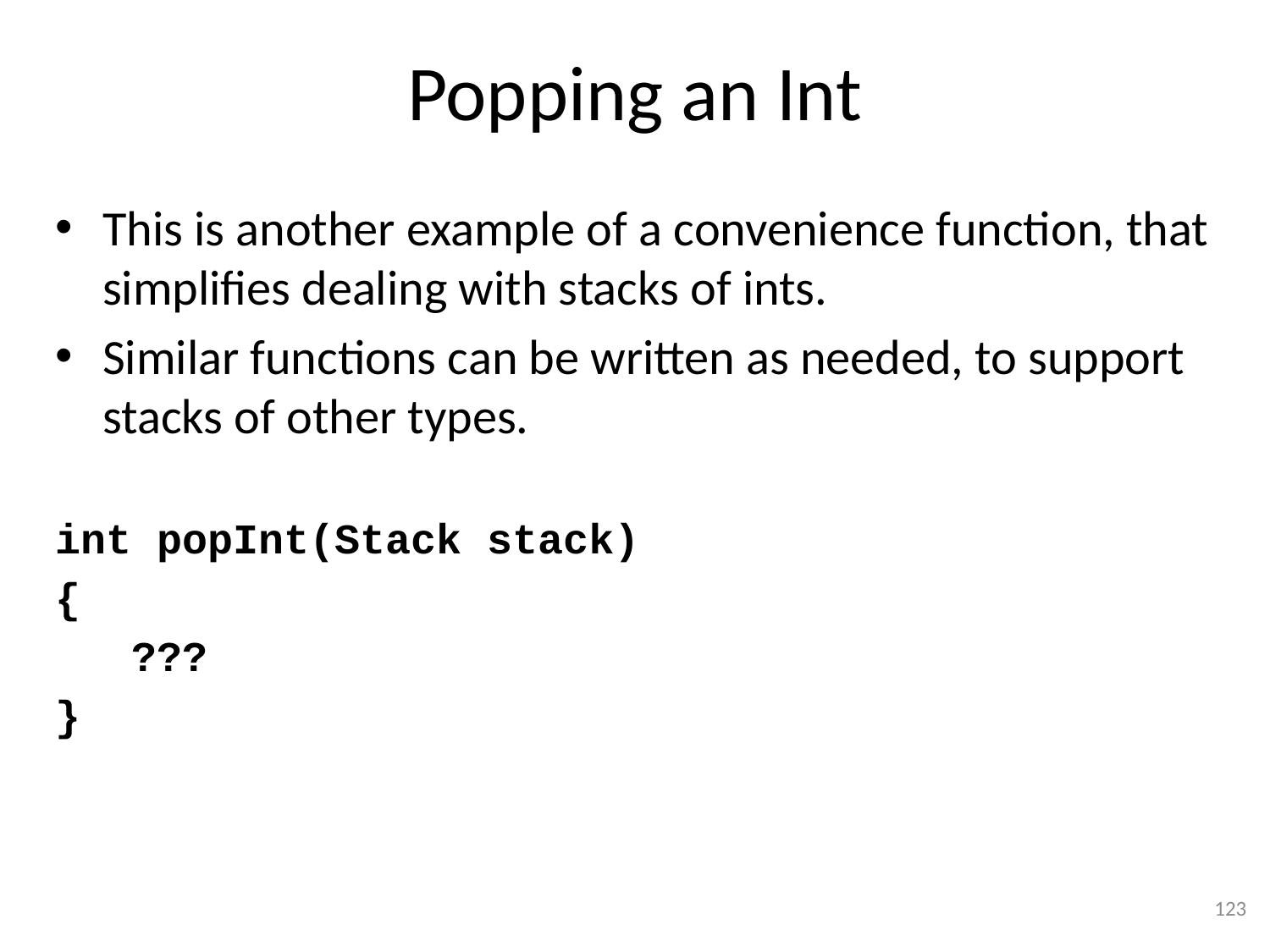

# Popping an Int
This is another example of a convenience function, that simplifies dealing with stacks of ints.
Similar functions can be written as needed, to support stacks of other types.

int popInt(Stack stack)
{
   ???
}
123